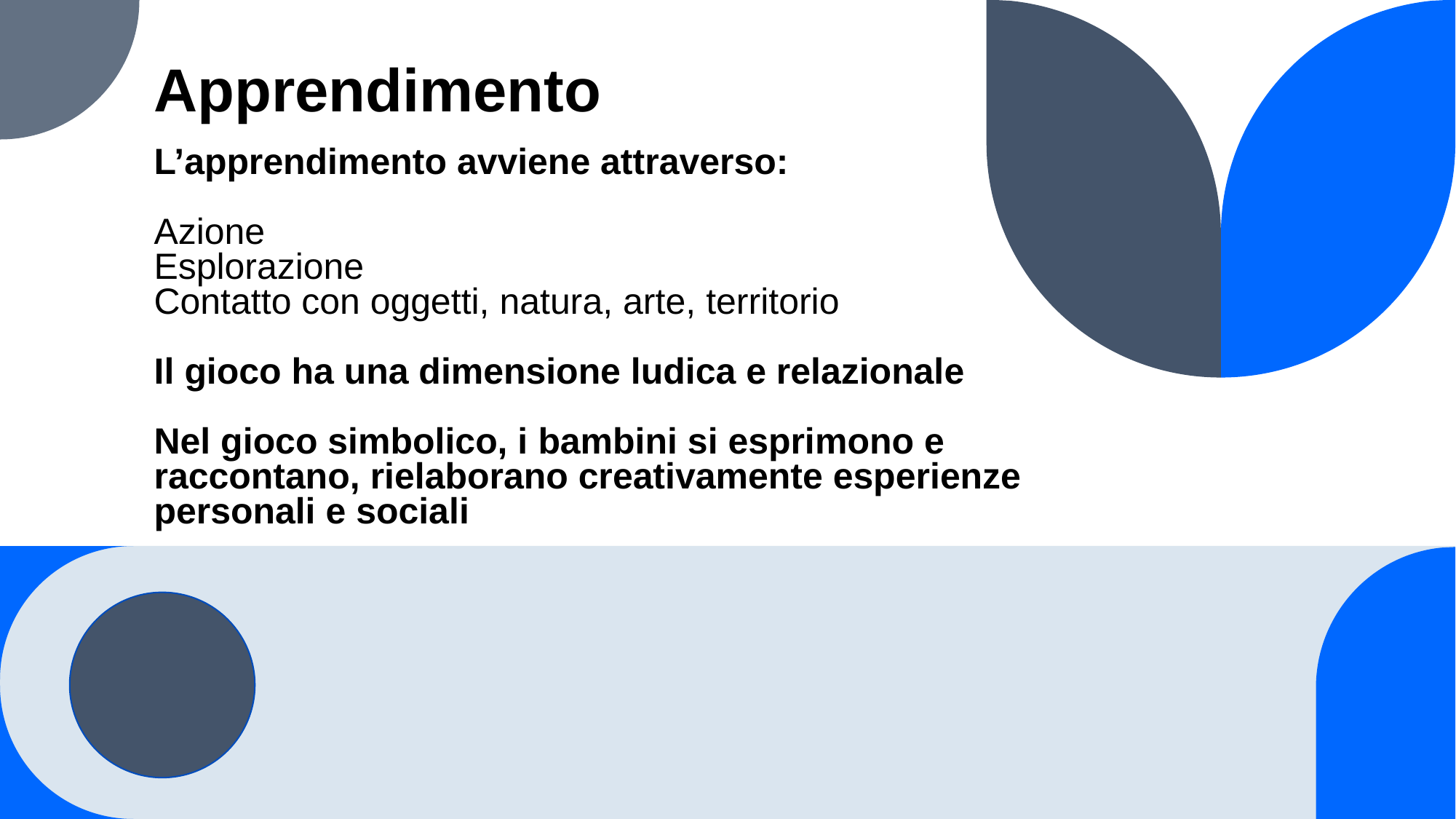

# Apprendimento L’apprendimento avviene attraverso: Azione Esplorazione Contatto con oggetti, natura, arte, territorio Il gioco ha una dimensione ludica e relazionale Nel gioco simbolico, i bambini si esprimono e raccontano, rielaborano creativamente esperienze personali e sociali